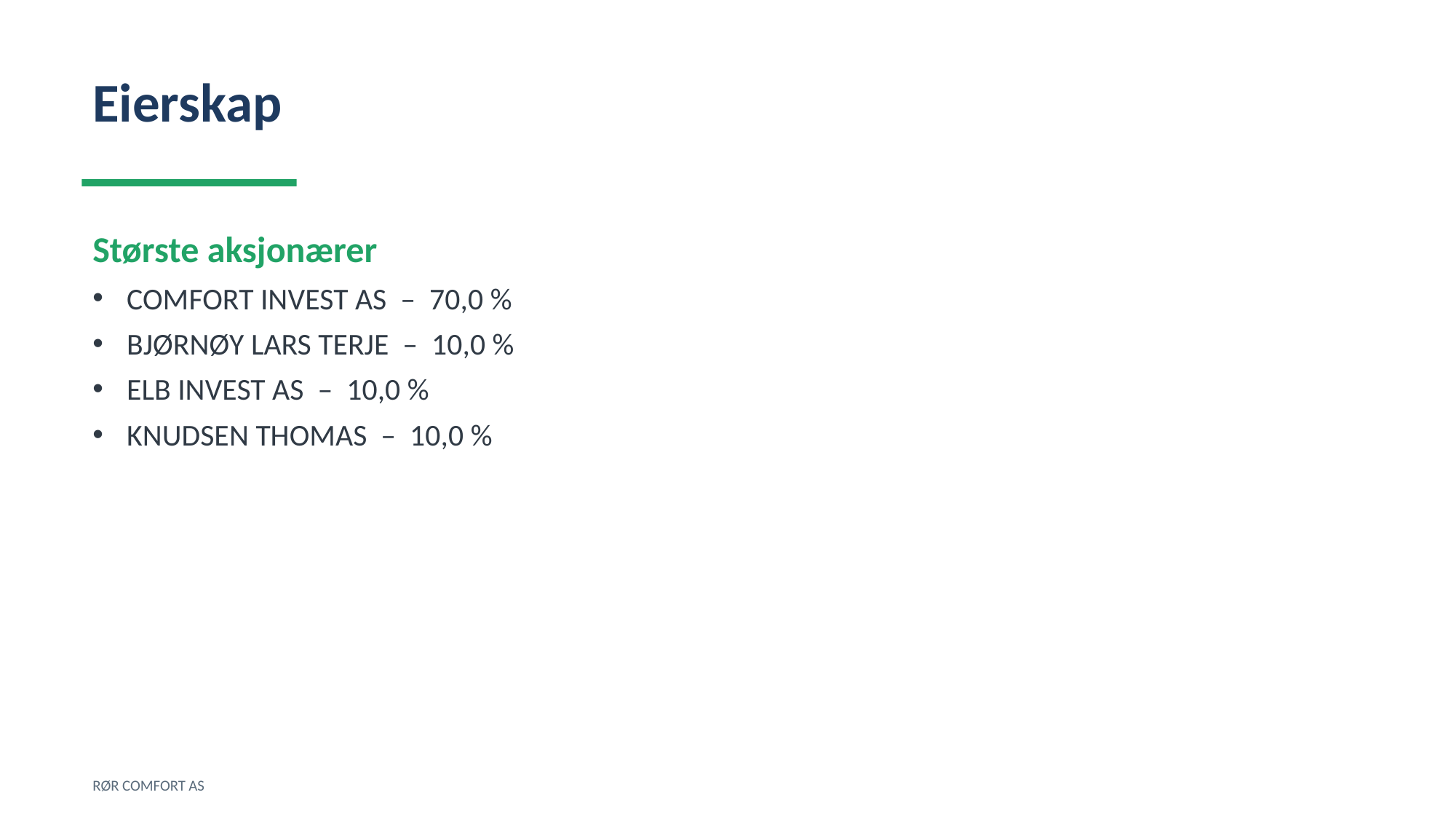

Eierskap

Største aksjonærer
COMFORT INVEST AS  –  70,0 %
BJØRNØY LARS TERJE  –  10,0 %
ELB INVEST AS  –  10,0 %
KNUDSEN THOMAS  –  10,0 %
RØR COMFORT AS